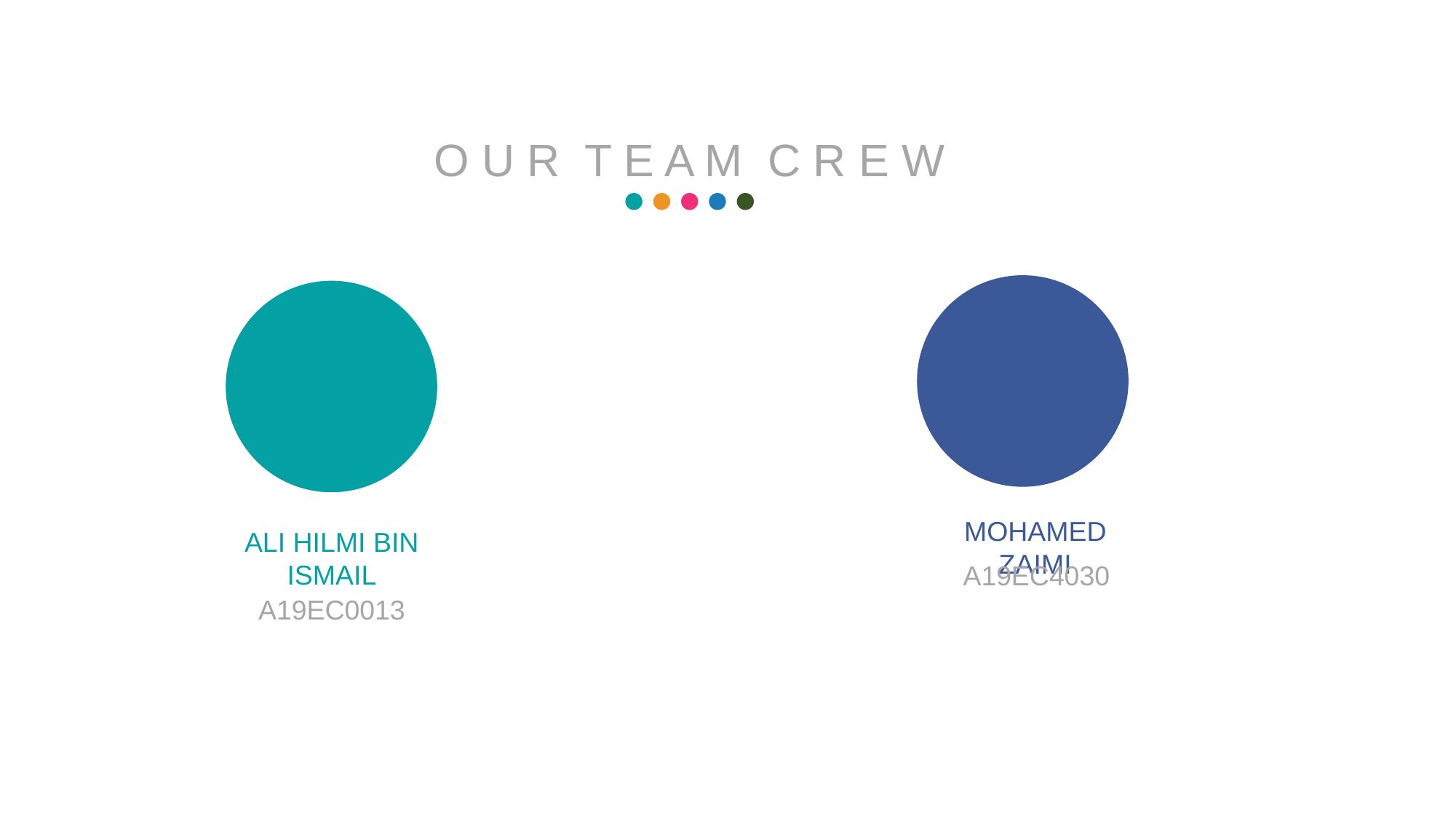

O U R  T E A M  C R E W

MOHAMED ZAIMI
A19EC4030
ALI HILMI BIN ISMAIL
A19EC0013